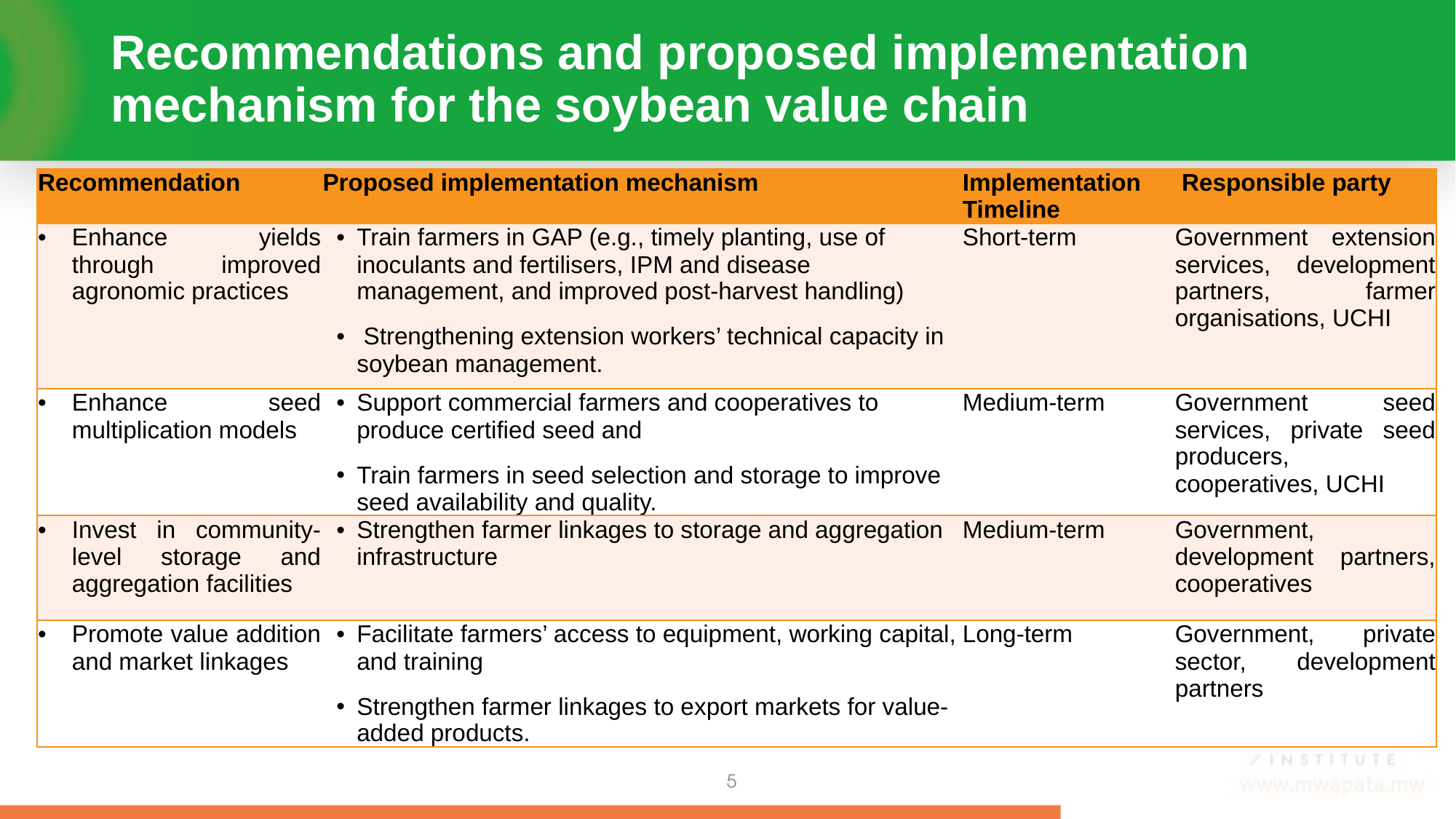

# Recommendations and proposed implementation mechanism for the soybean value chain

| Recommendation | Proposed implementation mechanism | Implementation Timeline | Responsible party |
| --- | --- | --- | --- |
| Enhance yields through improved agronomic practices | Train farmers in GAP (e.g., timely planting, use of inoculants and fertilisers, IPM and disease management, and improved post-harvest handling) Strengthening extension workers’ technical capacity in soybean management. | Short-term | Government extension services, development partners, farmer organisations, UCHI |
| Enhance seed multiplication models | Support commercial farmers and cooperatives to produce certified seed and Train farmers in seed selection and storage to improve seed availability and quality. | Medium-term | Government seed services, private seed producers, cooperatives, UCHI |
| Invest in community-level storage and aggregation facilities | Strengthen farmer linkages to storage and aggregation infrastructure | Medium-term | Government, development partners, cooperatives |
| Promote value addition and market linkages | Facilitate farmers’ access to equipment, working capital, and training Strengthen farmer linkages to export markets for value-added products. | Long-term | Government, private sector, development partners |
5